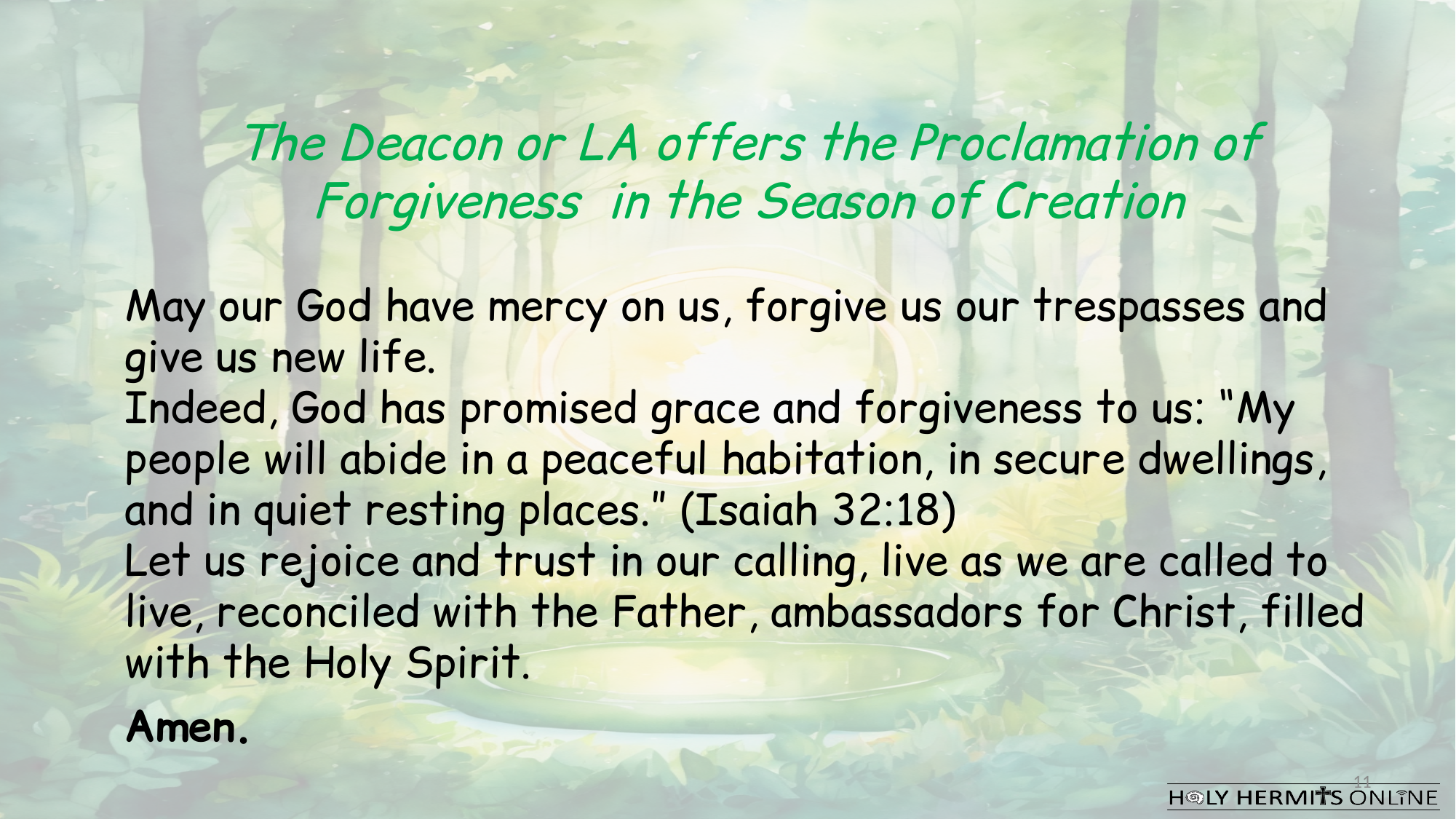

​
The Deacon or LA offers the Proclamation of Forgiveness  in the Season of Creation​
​
May our God have mercy on us, forgive us our trespasses and give us new life.
Indeed, God has promised grace and forgiveness to us: “My people will abide in a peaceful habitation, in secure dwellings, and in quiet resting places.” (Isaiah 32:18)
Let us rejoice and trust in our calling, live as we are called to live, reconciled with the Father, ambassadors for Christ, filled with the Holy Spirit.
Amen. ​
11